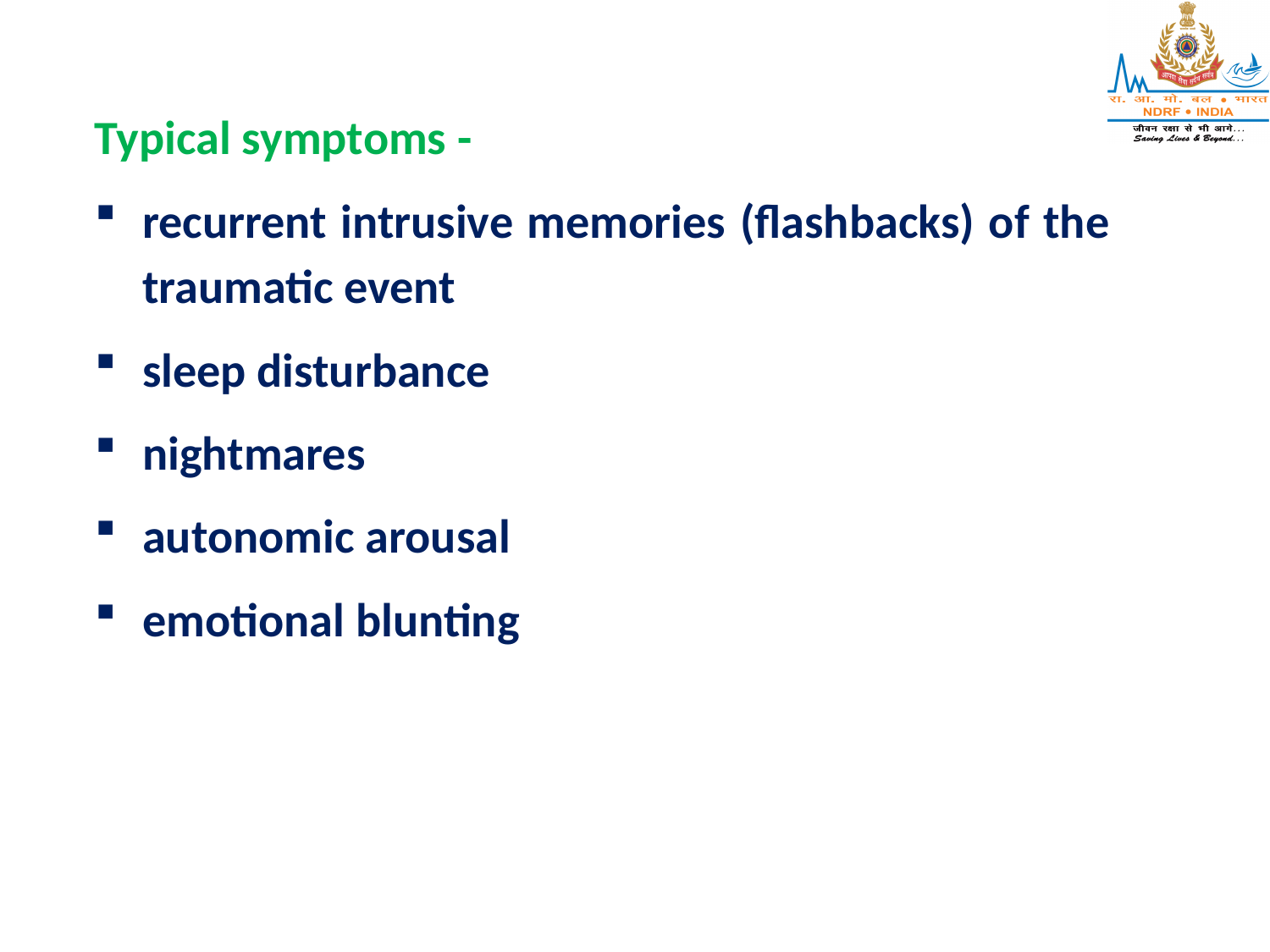

Typical symptoms -
recurrent intrusive memories (flashbacks) of the traumatic event
sleep disturbance
nightmares
autonomic arousal
emotional blunting